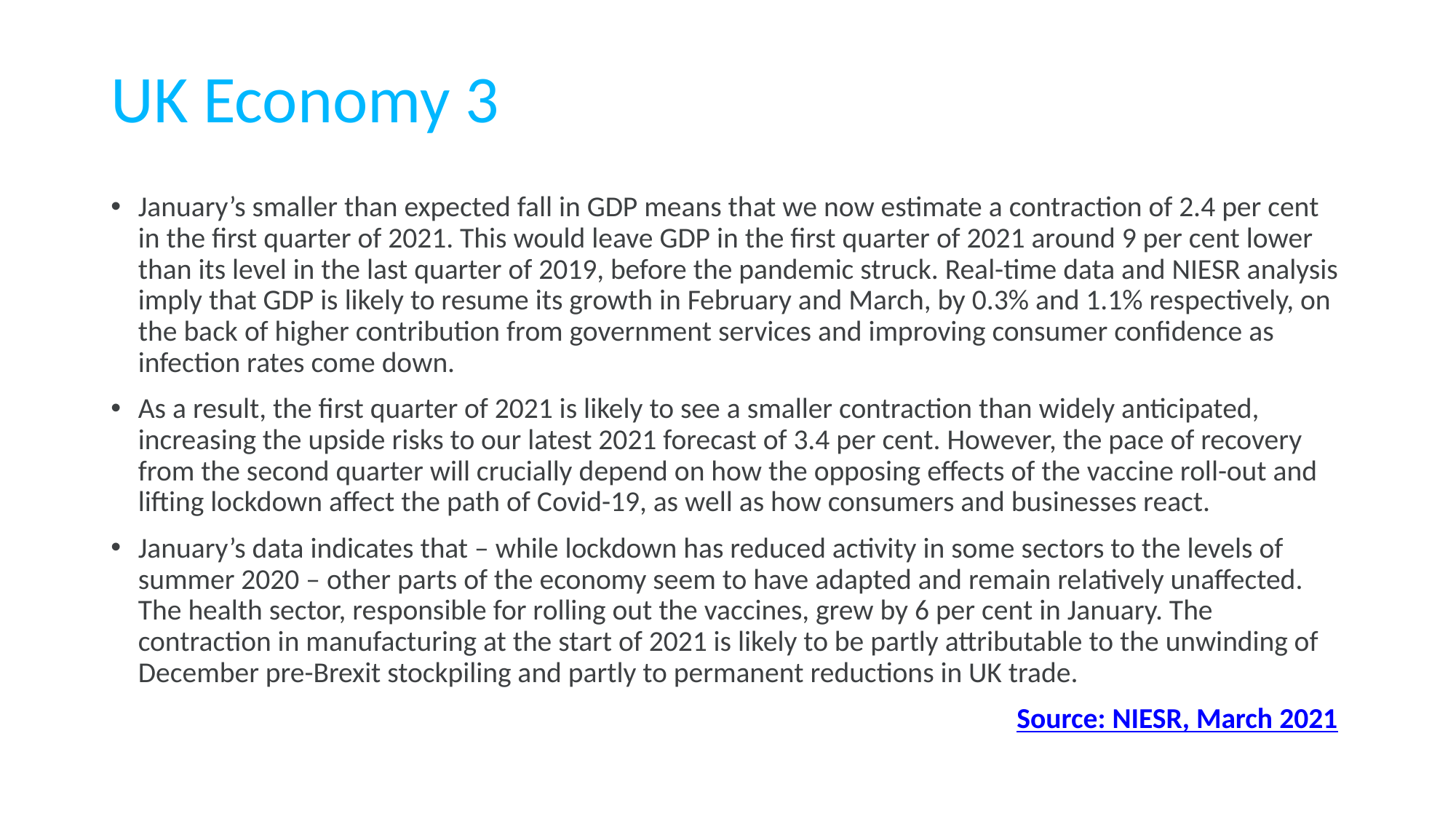

# UK Economy 3
January’s smaller than expected fall in GDP means that we now estimate a contraction of 2.4 per cent in the first quarter of 2021. This would leave GDP in the first quarter of 2021 around 9 per cent lower than its level in the last quarter of 2019, before the pandemic struck. Real-time data and NIESR analysis imply that GDP is likely to resume its growth in February and March, by 0.3% and 1.1% respectively, on the back of higher contribution from government services and improving consumer confidence as infection rates come down.
As a result, the first quarter of 2021 is likely to see a smaller contraction than widely anticipated, increasing the upside risks to our latest 2021 forecast of 3.4 per cent. However, the pace of recovery from the second quarter will crucially depend on how the opposing effects of the vaccine roll-out and lifting lockdown affect the path of Covid-19, as well as how consumers and businesses react.
January’s data indicates that – while lockdown has reduced activity in some sectors to the levels of summer 2020 – other parts of the economy seem to have adapted and remain relatively unaffected. The health sector, responsible for rolling out the vaccines, grew by 6 per cent in January. The contraction in manufacturing at the start of 2021 is likely to be partly attributable to the unwinding of December pre-Brexit stockpiling and partly to permanent reductions in UK trade.
								     Source: NIESR, March 2021